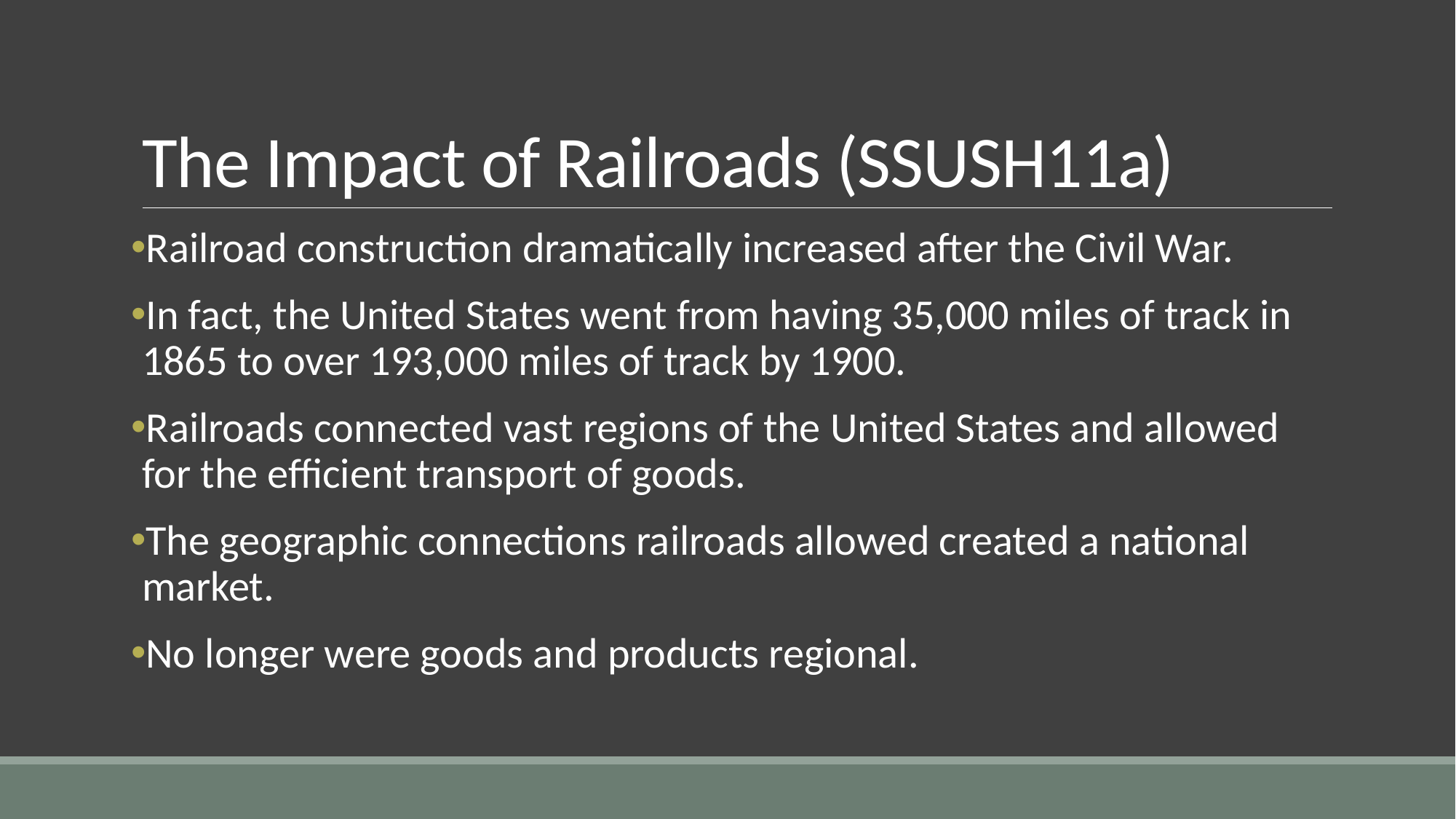

# The Impact of Railroads (SSUSH11a)
Railroad construction dramatically increased after the Civil War.
In fact, the United States went from having 35,000 miles of track in 1865 to over 193,000 miles of track by 1900.
Railroads connected vast regions of the United States and allowed for the efficient transport of goods.
The geographic connections railroads allowed created a national market.
No longer were goods and products regional.